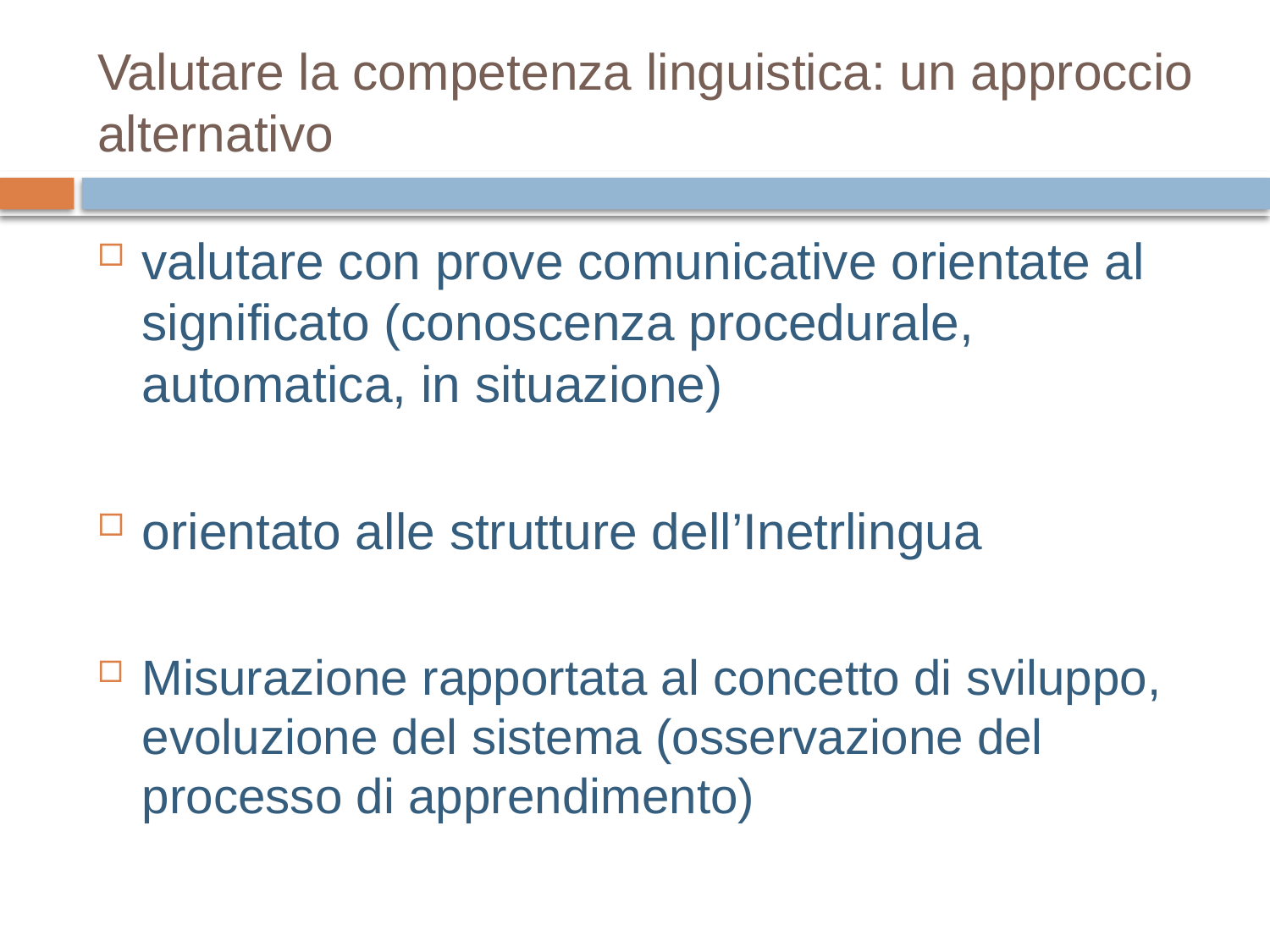

# Valutare la competenza linguistica: un approccio alternativo
valutare con prove comunicative orientate al significato (conoscenza procedurale, automatica, in situazione)

orientato alle strutture dell’Inetrlingua

Misurazione rapportata al concetto di sviluppo, evoluzione del sistema (osservazione del processo di apprendimento)